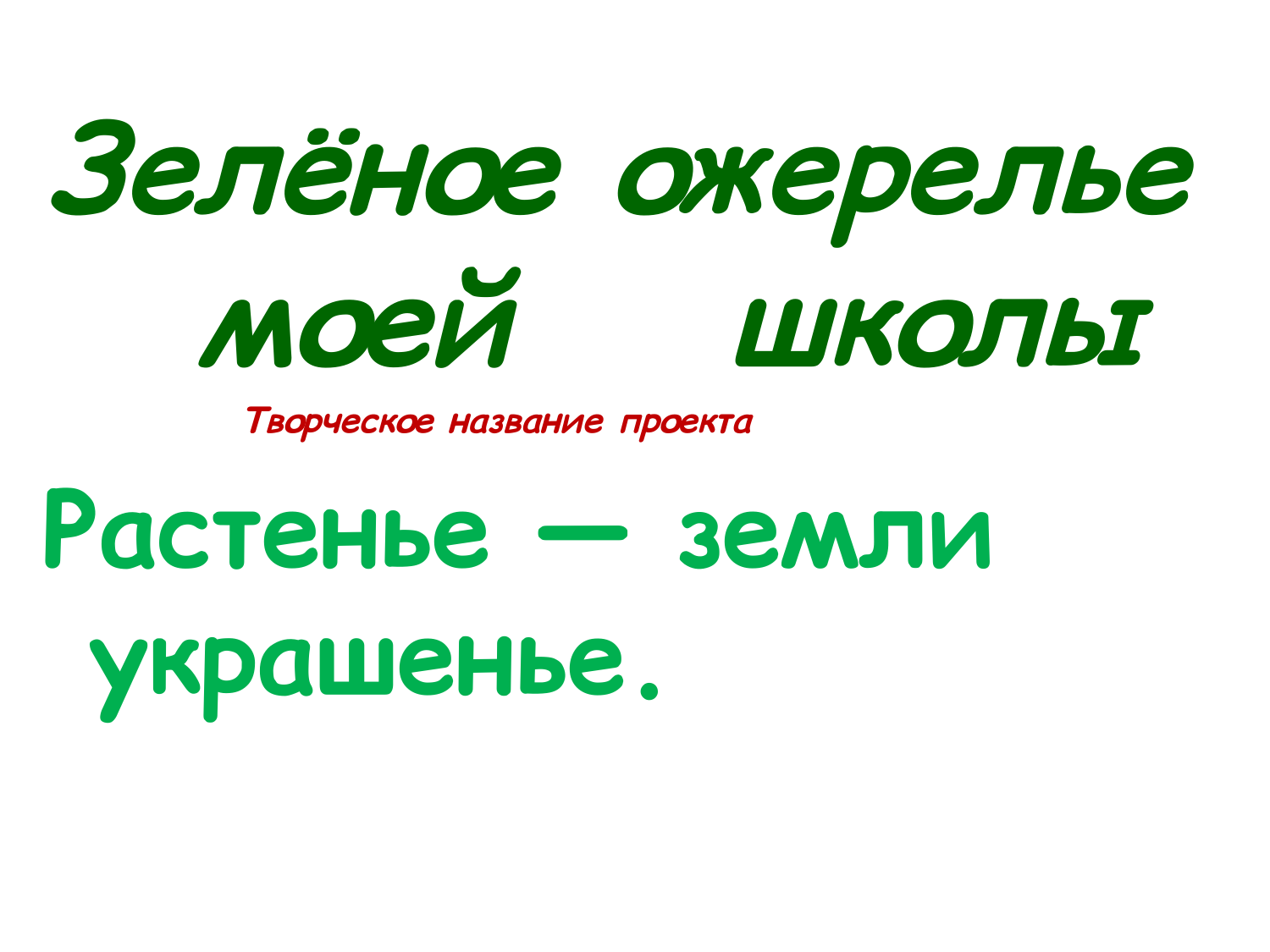

Зелёное ожерелье  моей    школы
             Творческое название проекта
Растенье — земли украшенье.